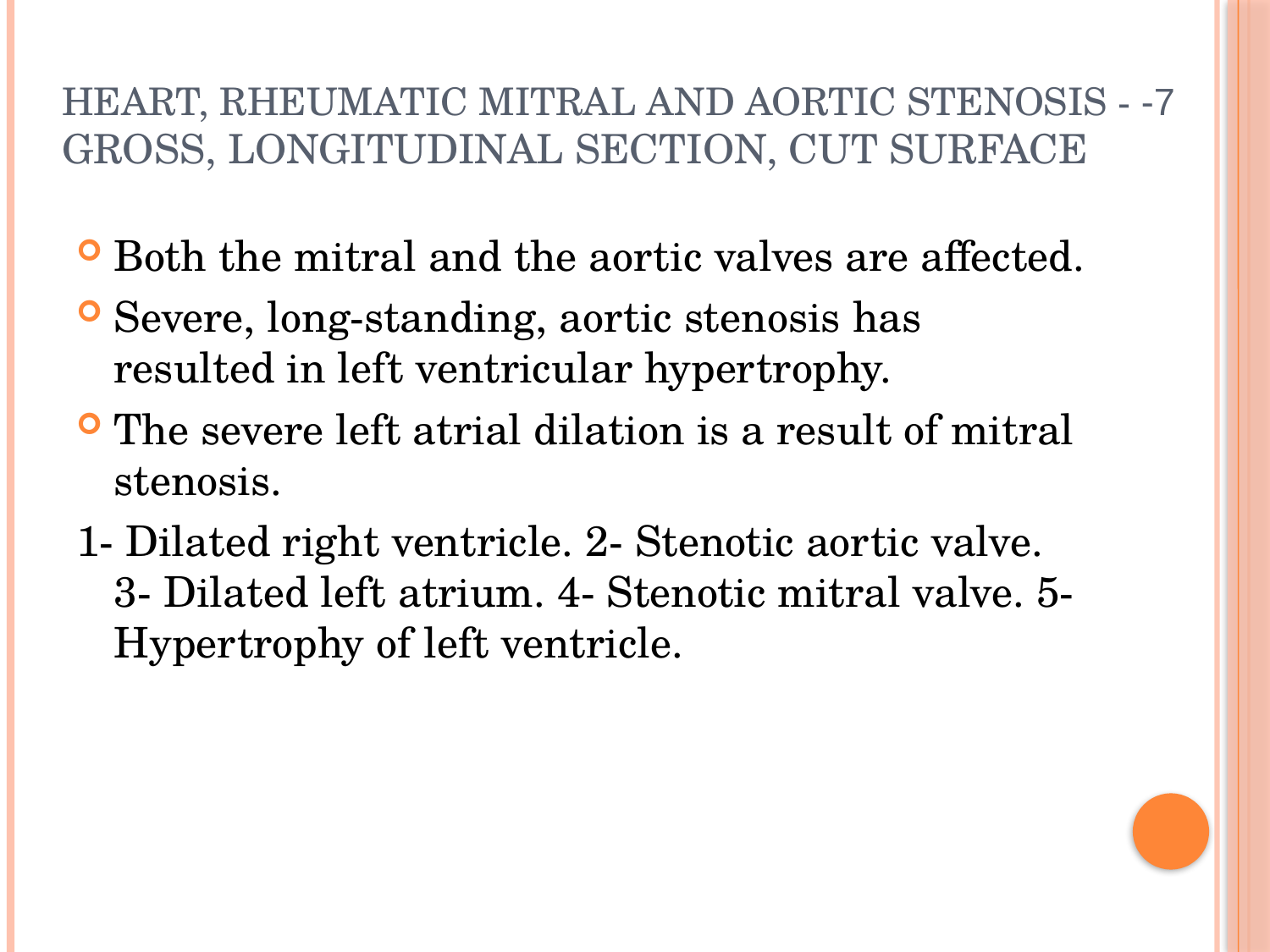

# 7- Heart, rheumatic mitral and aortic stenosis - Gross, longitudinal section, cut surface
Both the mitral and the aortic valves are affected.
Severe, long-standing, aortic stenosis has resulted in left ventricular hypertrophy.
The severe left atrial dilation is a result of mitral stenosis.
1- Dilated right ventricle. 2- Stenotic aortic valve. 3- Dilated left atrium. 4- Stenotic mitral valve. 5- Hypertrophy of left ventricle.